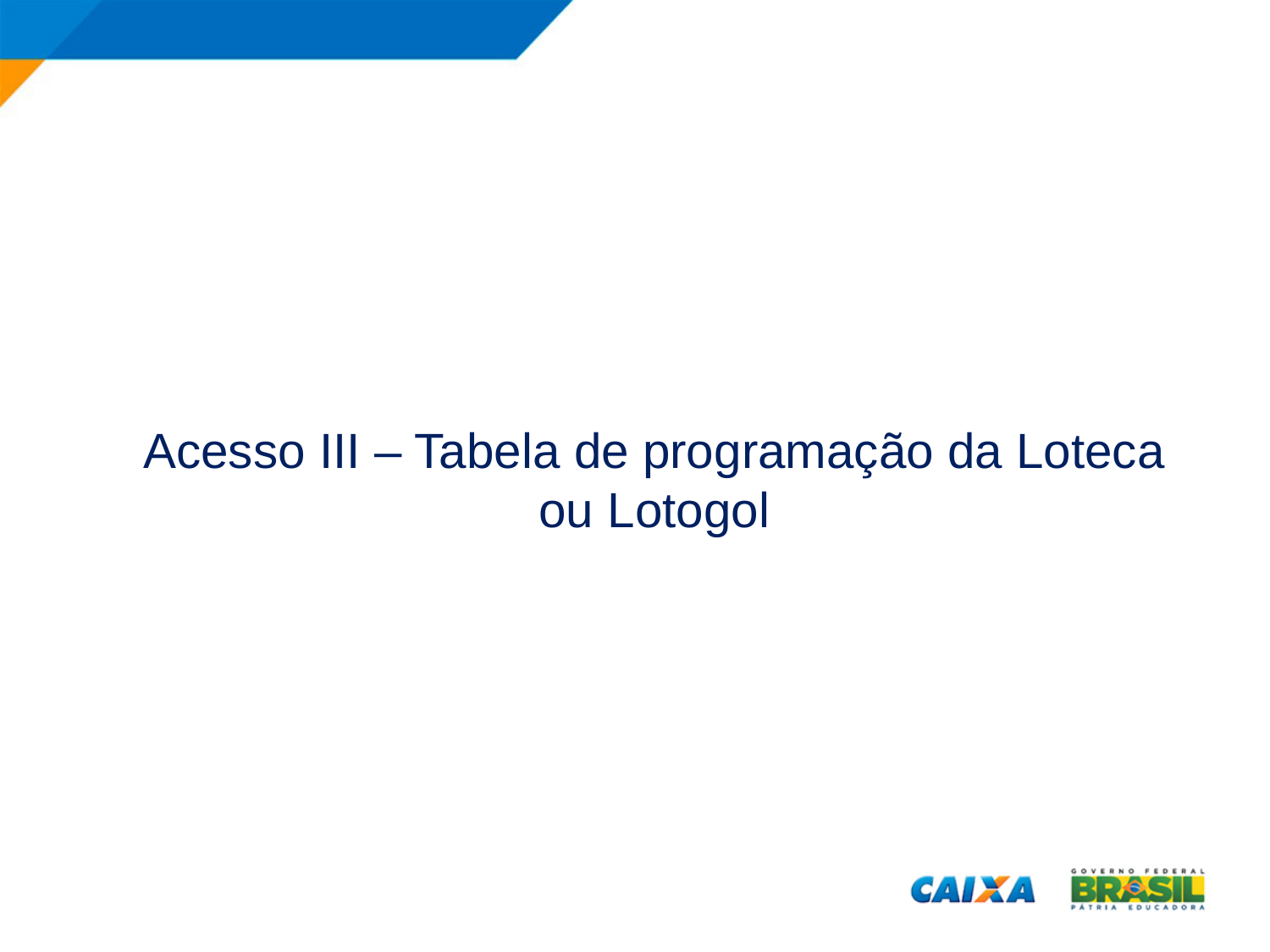

Acesso III – Tabela de programação da Loteca ou Lotogol